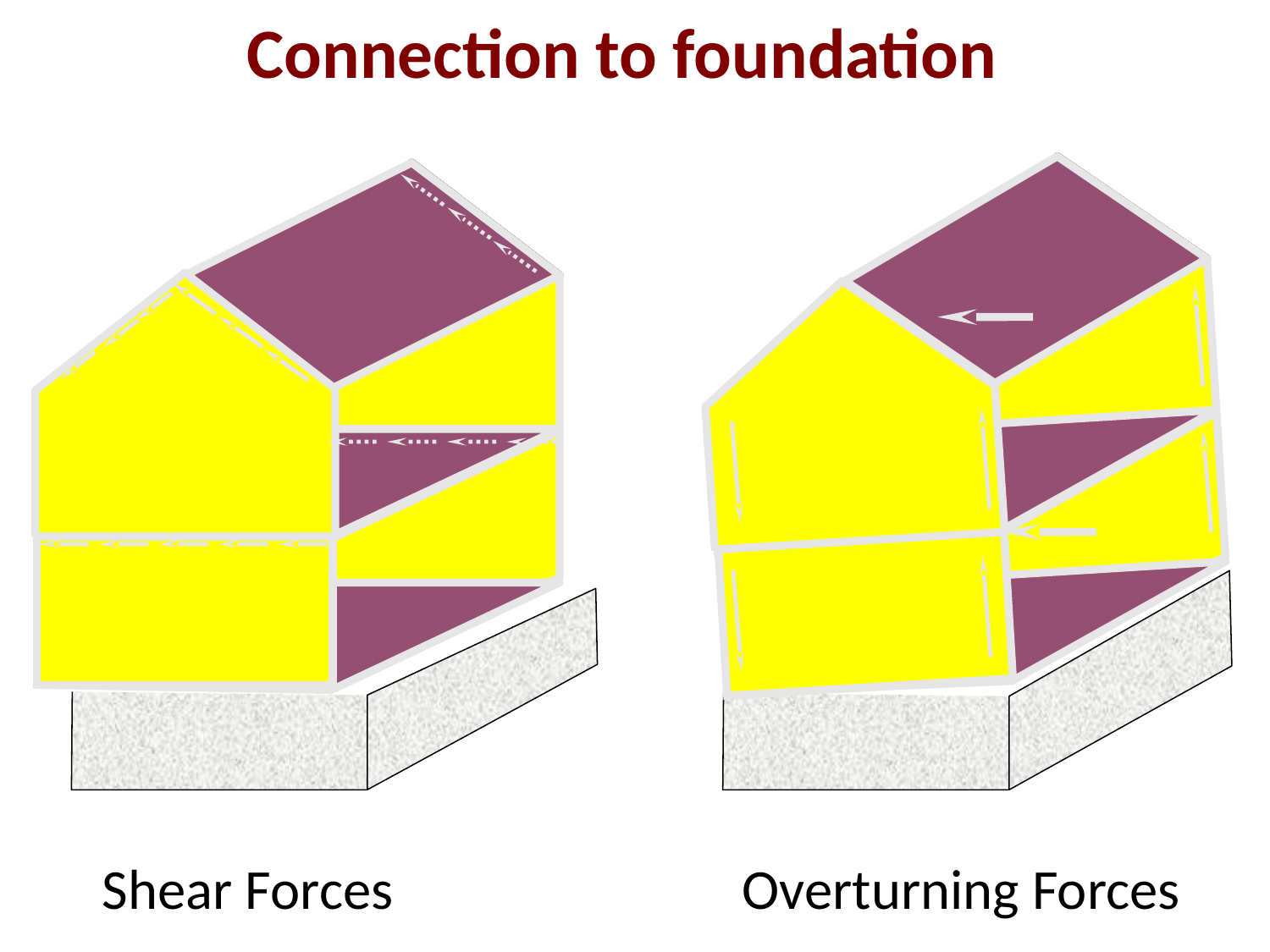

Connection to foundation

Shear Forces
Overturning Forces